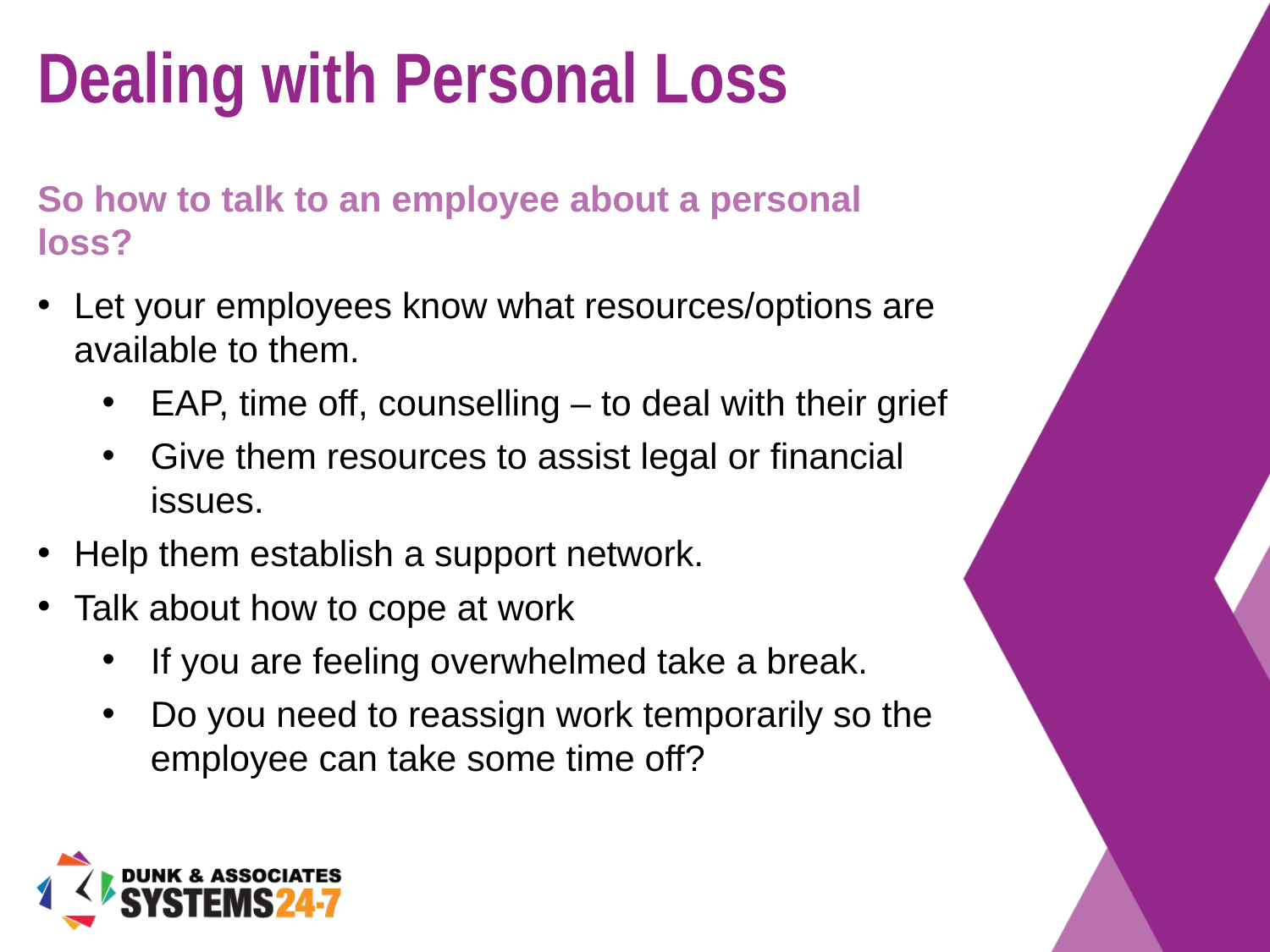

# Dealing with Personal Loss
So how to talk to an employee about a personal loss?
Let your employees know what resources/options are available to them.
EAP, time off, counselling – to deal with their grief
Give them resources to assist legal or financial issues.
Help them establish a support network.
Talk about how to cope at work
If you are feeling overwhelmed take a break.
Do you need to reassign work temporarily so the employee can take some time off?